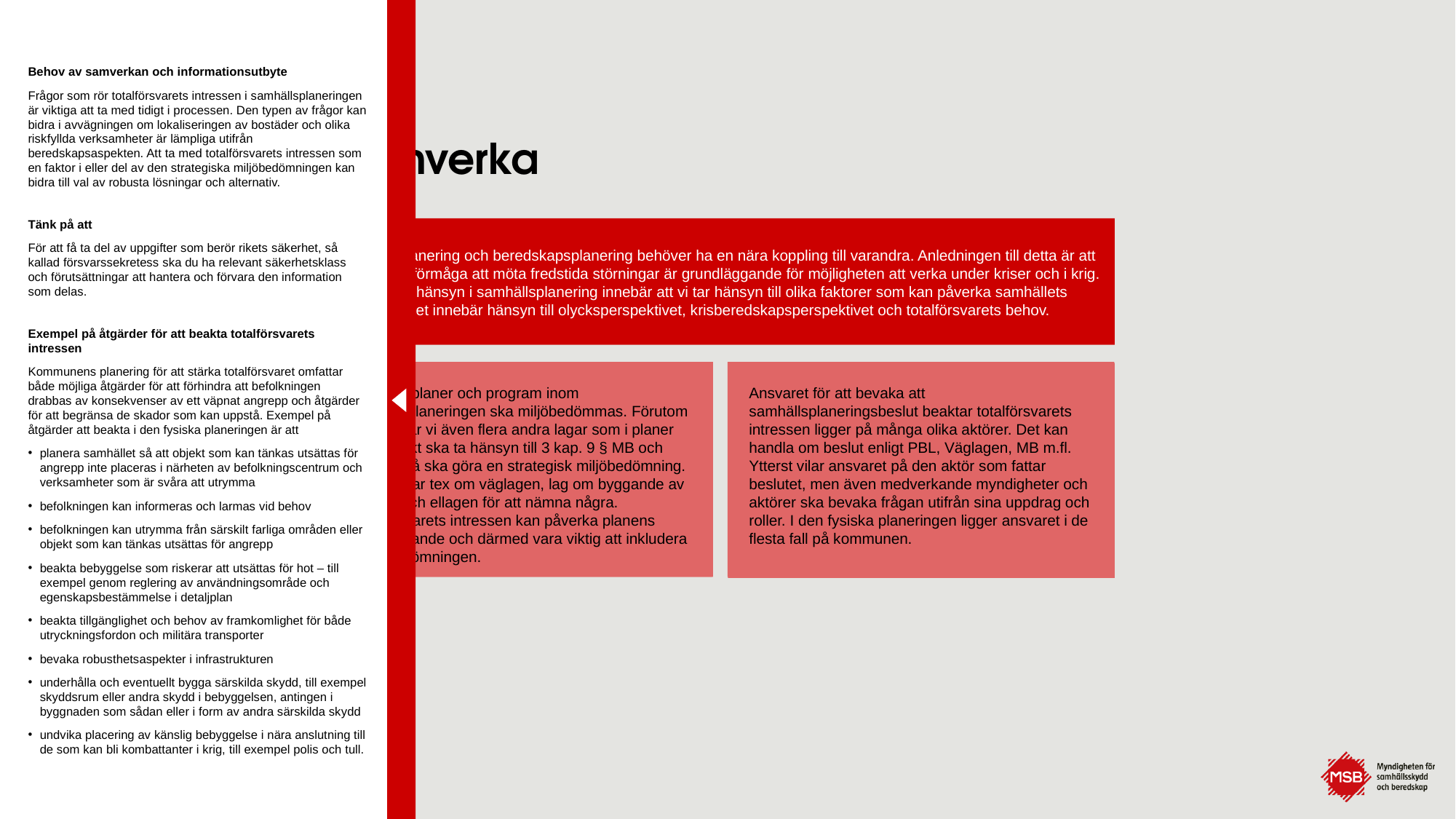

Behov av samverkan och informationsutbyte
Frågor som rör totalförsvarets intressen i samhällsplaneringen är viktiga att ta med tidigt i processen. Den typen av frågor kan bidra i avvägningen om lokaliseringen av bostäder och olika riskfyllda verksamheter är lämpliga utifrån beredskapsaspekten. Att ta med totalförsvarets intressen som en faktor i eller del av den strategiska miljöbedömningen kan bidra till val av robusta lösningar och alternativ.
Tänk på att
För att få ta del av uppgifter som berör rikets säkerhet, så kallad försvarssekretess ska du ha relevant säkerhetsklass och förutsättningar att hantera och förvara den information som delas.
Exempel på åtgärder för att beakta totalförsvarets intressen
Kommunens planering för att stärka totalförsvaret omfattar både möjliga åtgärder för att förhindra att befolkningen drabbas av konsekvenser av ett väpnat angrepp och åtgärder för att begränsa de skador som kan uppstå. Exempel på åtgärder att beakta i den fysiska planeringen är att
planera samhället så att objekt som kan tänkas utsättas för angrepp inte placeras i närheten av befolkningscentrum och verksamheter som är svåra att utrymma
befolkningen kan informeras och larmas vid behov
befolkningen kan utrymma från särskilt farliga områden eller objekt som kan tänkas utsättas för angrepp
beakta bebyggelse som riskerar att utsättas för hot – till exempel genom reglering av användningsområde och egenskapsbestämmelse i detaljplan
beakta tillgänglighet och behov av framkomlighet för både utryckningsfordon och militära transporter
bevaka robusthetsaspekter i infrastrukturen
underhålla och eventuellt bygga särskilda skydd, till exempel skyddsrum eller andra skydd i bebyggelsen, antingen i byggnaden som sådan eller i form av andra särskilda skydd
undvika placering av känslig bebyggelse i nära anslutning till de som kan bli kombattanter i krig, till exempel polis och tull.

# Samverka

Samhällsplanering <-> beredskapsplanering

Samhällsplanering och beredskapsplanering behöver ha en nära koppling till varandra. Anledningen till detta är att samhällets förmåga att möta fredstida störningar är grundläggande för möjligheten att verka under kriser och i krig. Beredskapshänsyn i samhällsplanering innebär att vi tar hänsyn till olika faktorer som kan påverka samhällets robusthet, det innebär hänsyn till olycksperspektivet, krisberedskapsperspektivet och totalförsvarets behov.

Strategisk miljöbedömning

De flesta planer och program inom samhällsplaneringen ska miljöbedömmas. Förutom PBL så har vi även flera andra lagar som i planer och projekt ska ta hänsyn till 3 kap. 9 § MB och som också ska göra en strategisk miljöbedömning. Det handlar tex om väglagen, lag om byggande av järnväg och ellagen för att nämna några. Totalförsvarets intressen kan påverka planens genomförande och därmed vara viktig att inkludera i miljöbedömningen.
Ansvaret för att bevaka att samhällsplaneringsbeslut beaktar totalförsvarets intressen ligger på många olika aktörer. Det kan handla om beslut enligt PBL, Väglagen, MB m.fl. Ytterst vilar ansvaret på den aktör som fattar beslutet, men även medverkande myndigheter och aktörer ska bevaka frågan utifrån sina uppdrag och roller. I den fysiska planeringen ligger ansvaret i de flesta fall på kommunen.

Totalförsvaret i samhällsplaneringsbeslut